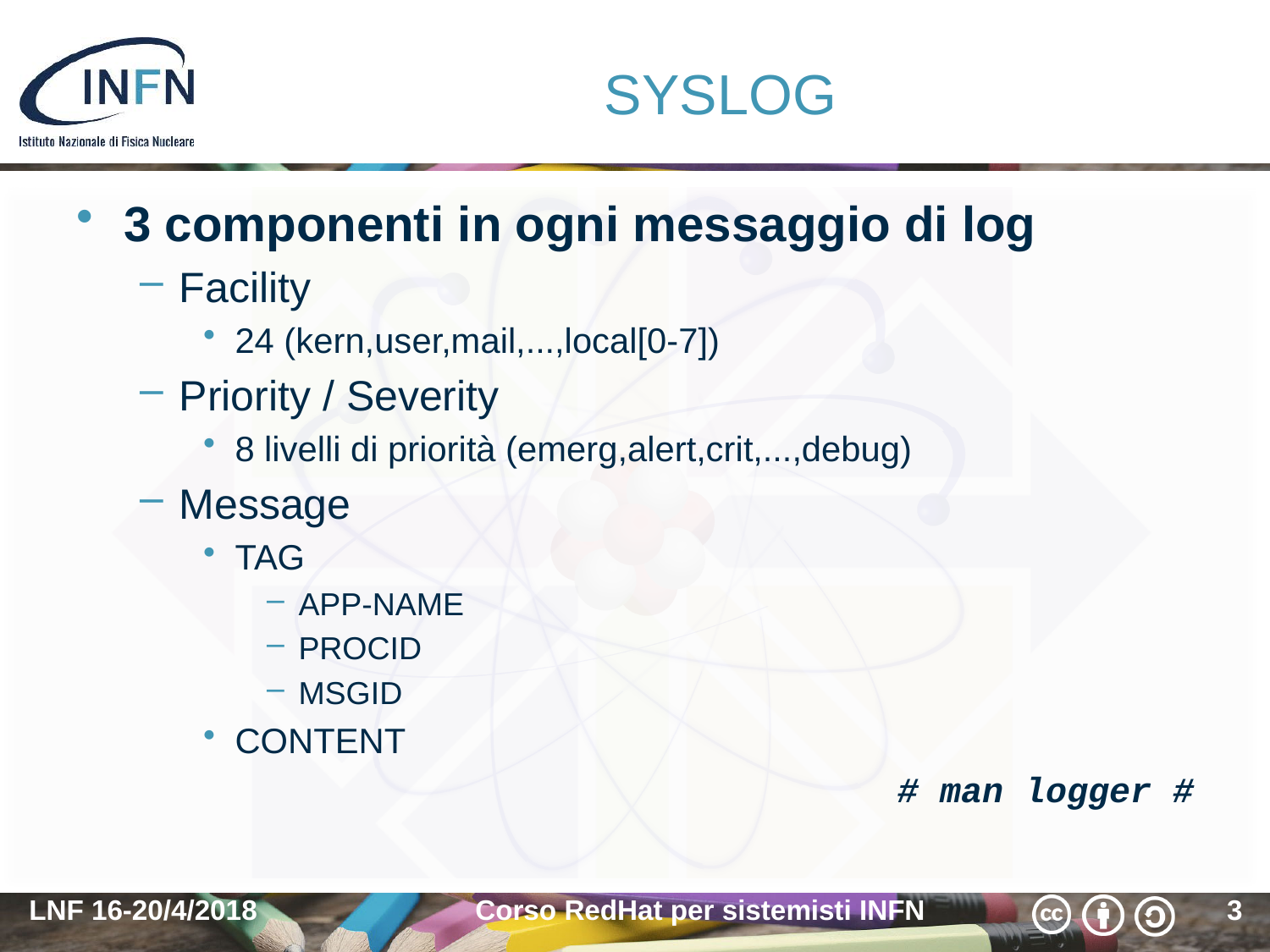

# SYSLOG
3 componenti in ogni messaggio di log
Facility
24 (kern,user,mail,...,local[0-7])
Priority / Severity
8 livelli di priorità (emerg,alert,crit,...,debug)
Message
TAG
APP-NAME
PROCID
MSGID
CONTENT
# man logger #
LNF 16-20/4/2018
Corso RedHat per sistemisti INFN
3